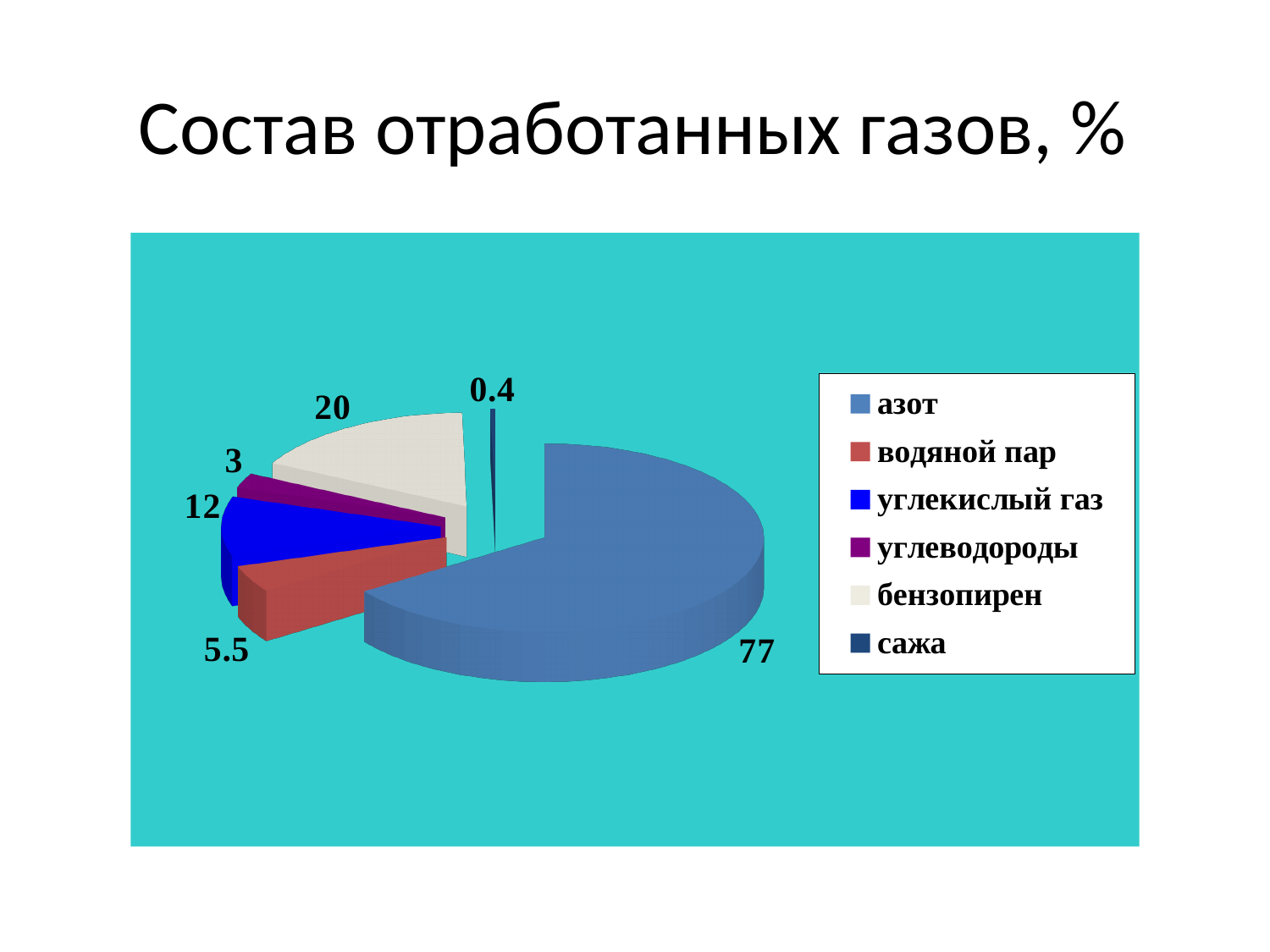

# Состав отработанных газов, %

[unsupported chart]